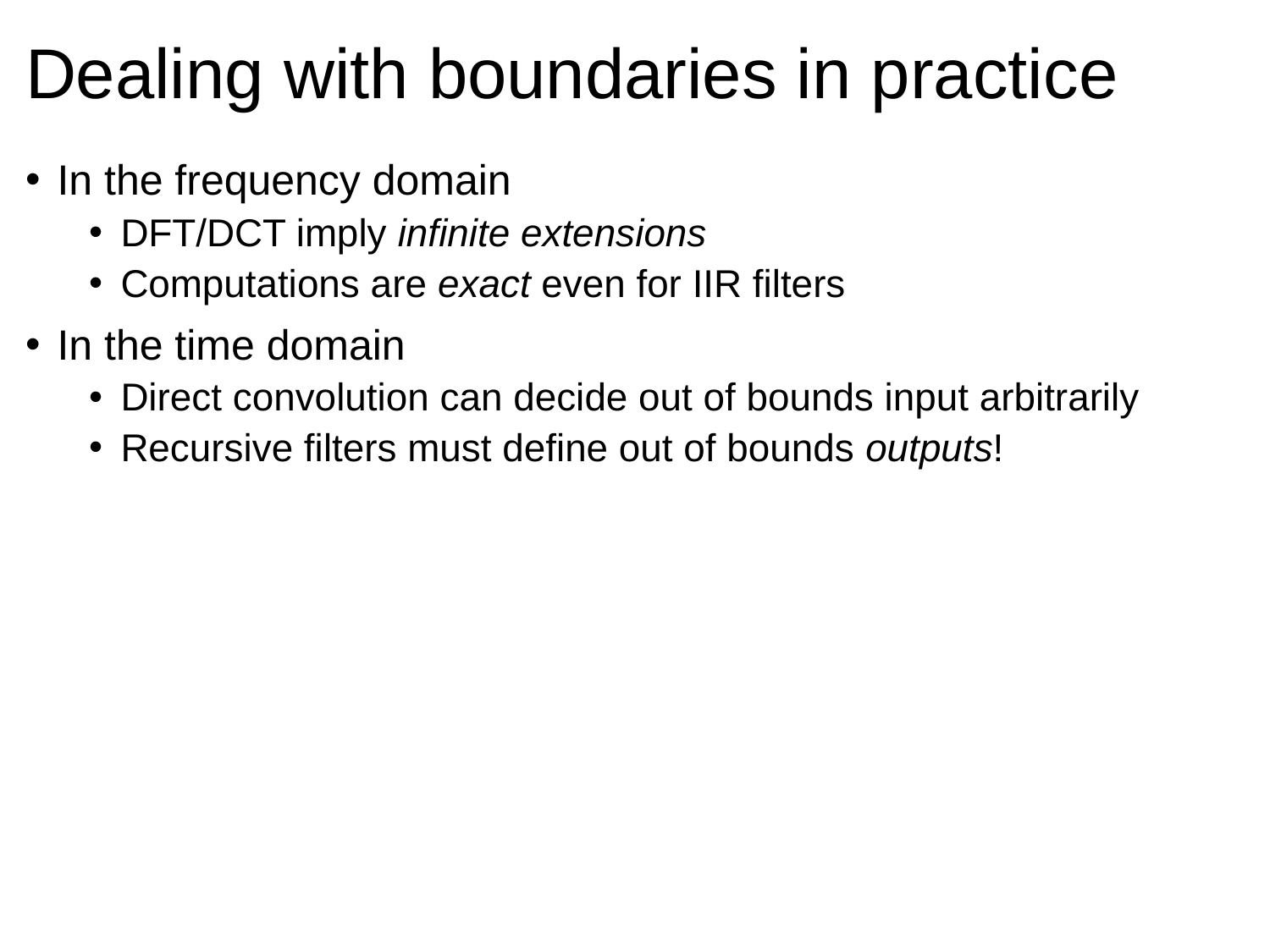

# Dealing with boundaries in practice
In the frequency domain
DFT/DCT imply infinite extensions
Computations are exact even for IIR filters
In the time domain
Direct convolution can decide out of bounds input arbitrarily
Recursive filters must define out of bounds outputs!